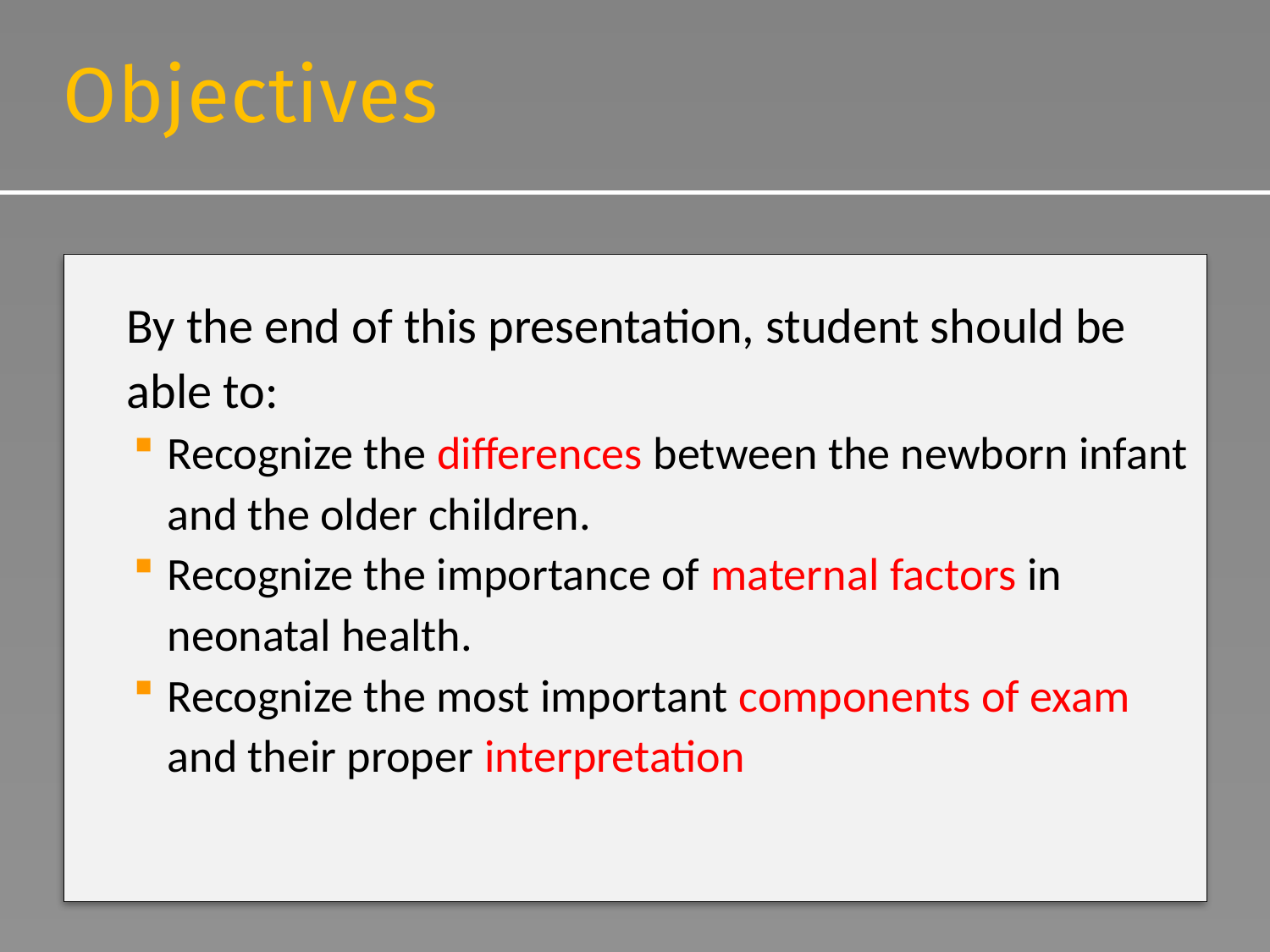

# Objectives

	By the end of this presentation, student should be able to:
Recognize the differences between the newborn infant and the older children.
Recognize the importance of maternal factors in neonatal health.
Recognize the most important components of exam and their proper interpretation